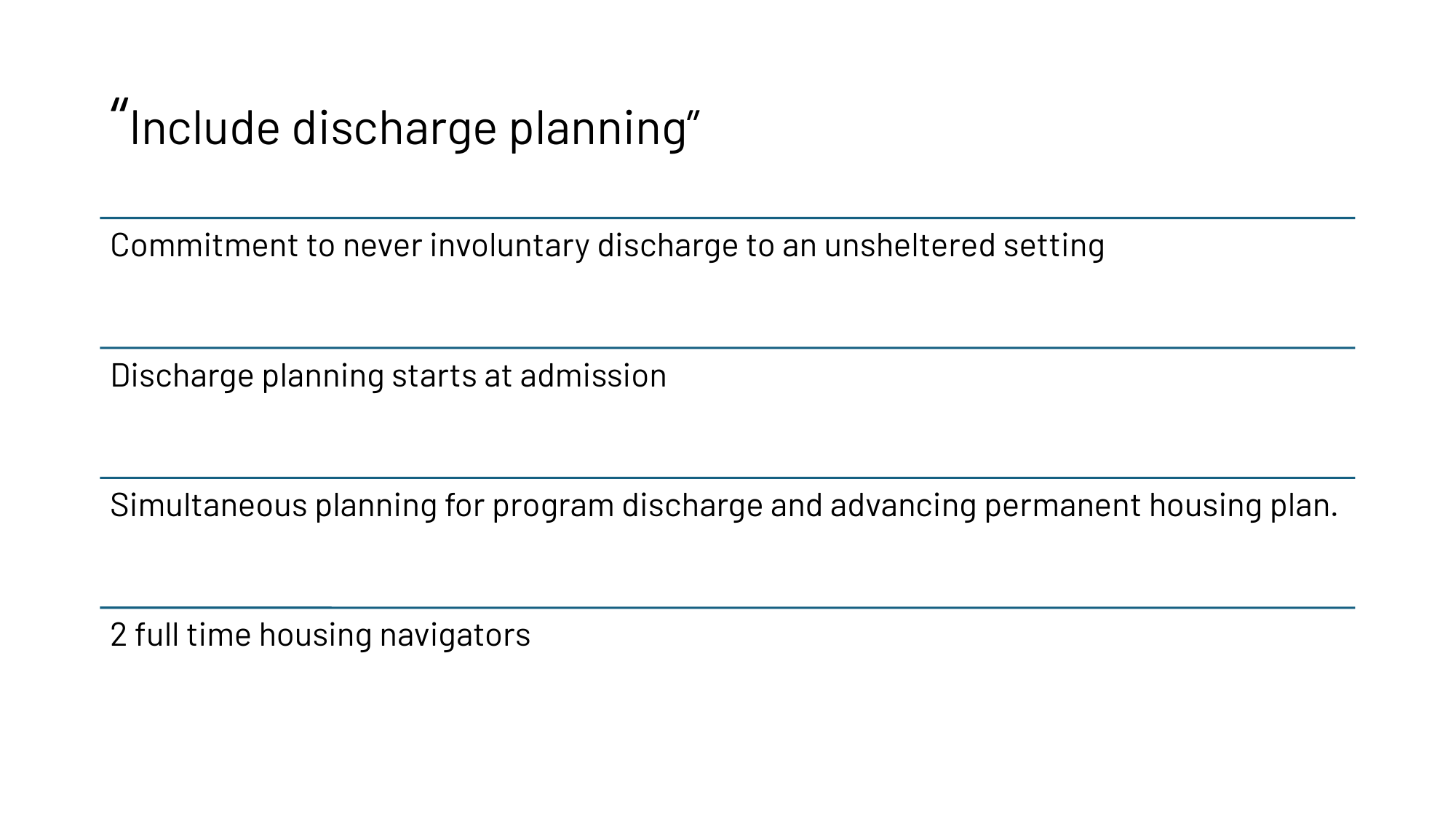

# “Include discharge planning”
Commitment to never involuntary discharge to an unsheltered setting
Discharge planning starts at admission
Simultaneous planning for program discharge and advancing permanent housing plan.
2 full time housing navigators